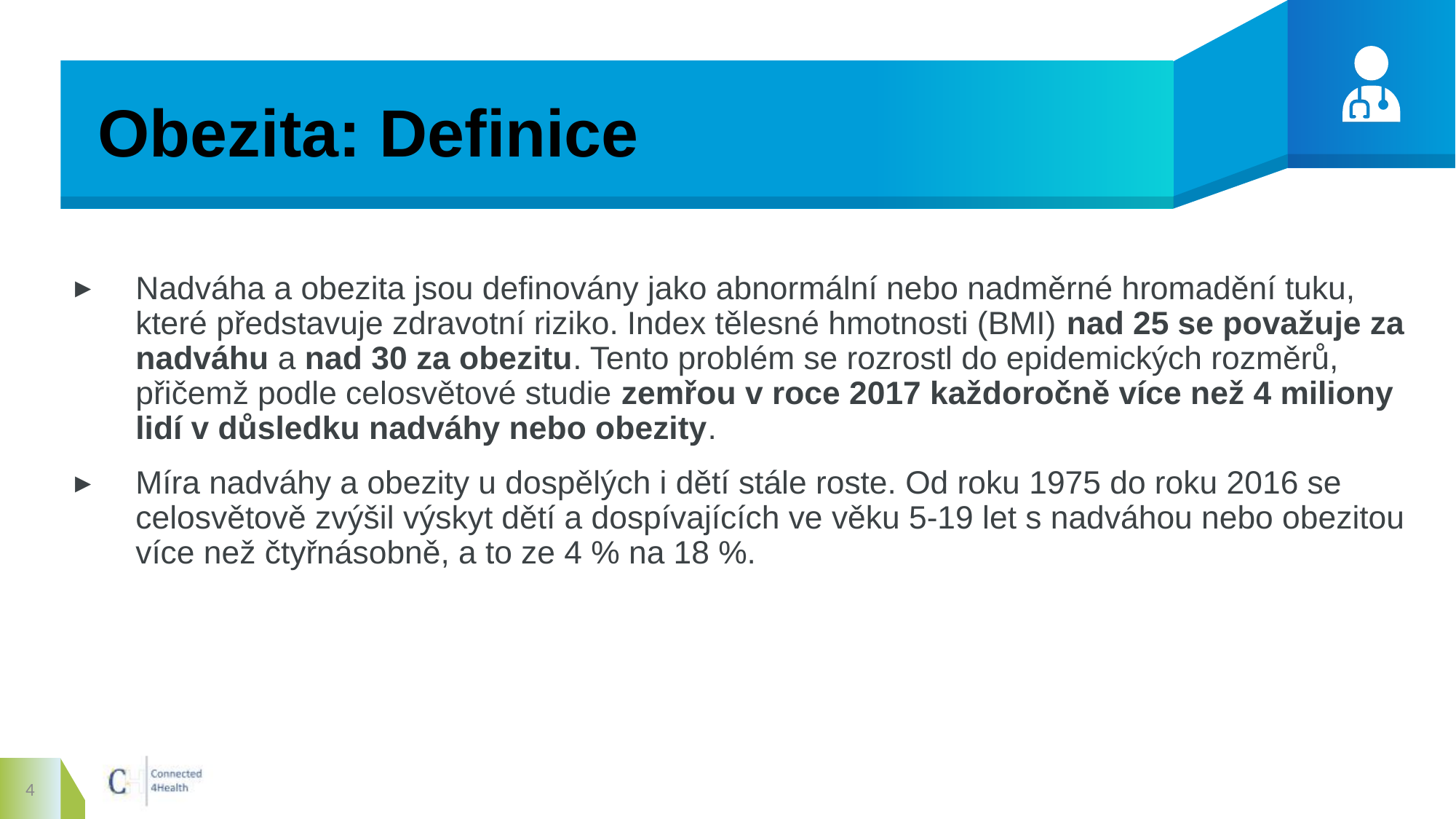

# Obezita: Definice
Nadváha a obezita jsou definovány jako abnormální nebo nadměrné hromadění tuku, které představuje zdravotní riziko. Index tělesné hmotnosti (BMI) nad 25 se považuje za nadváhu a nad 30 za obezitu. Tento problém se rozrostl do epidemických rozměrů, přičemž podle celosvětové studie zemřou v roce 2017 každoročně více než 4 miliony lidí v důsledku nadváhy nebo obezity.
Míra nadváhy a obezity u dospělých i dětí stále roste. Od roku 1975 do roku 2016 se celosvětově zvýšil výskyt dětí a dospívajících ve věku 5-19 let s nadváhou nebo obezitou více než čtyřnásobně, a to ze 4 % na 18 %.
4